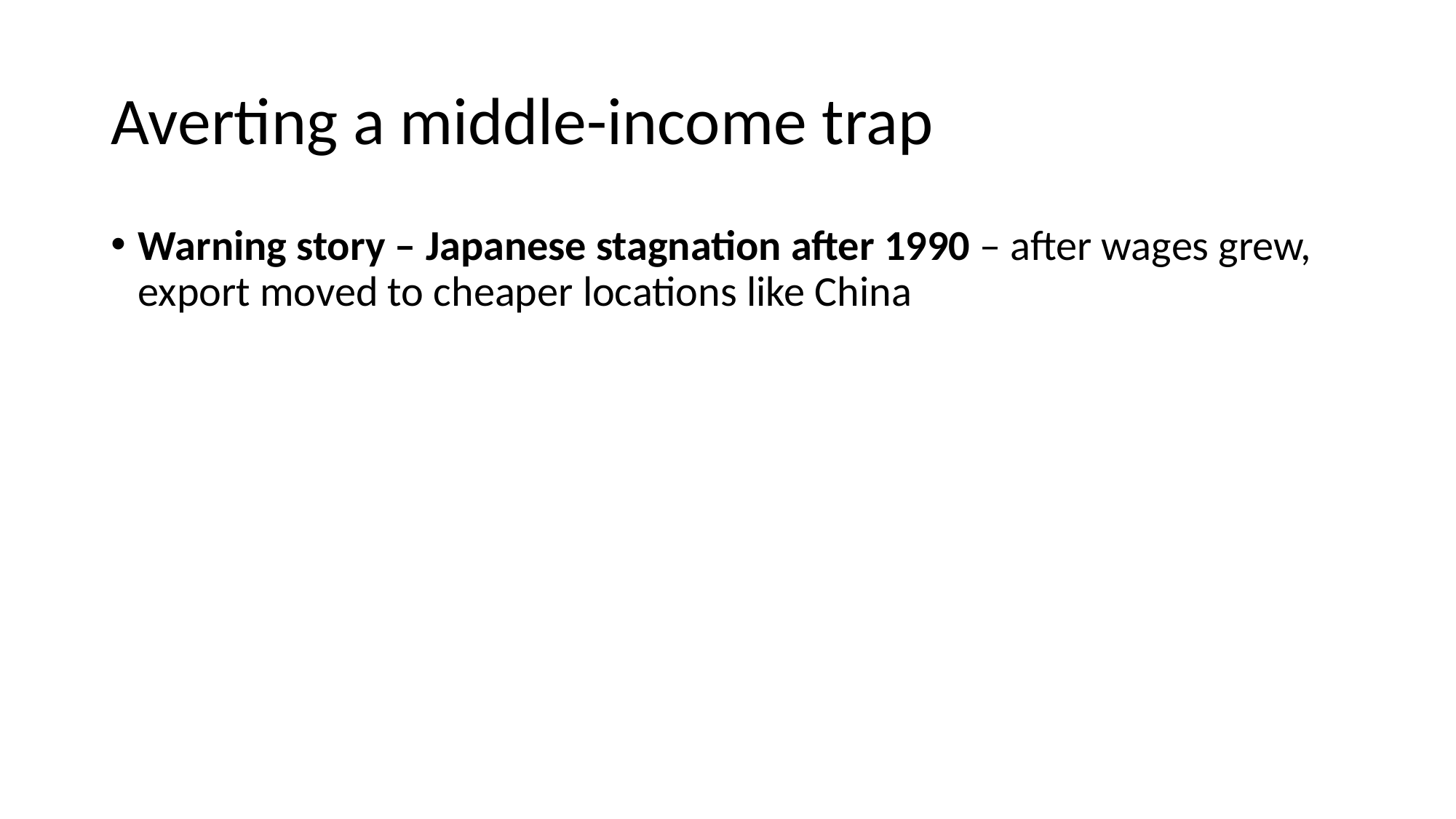

# Averting a middle-income trap
Warning story – Japanese stagnation after 1990 – after wages grew, export moved to cheaper locations like China